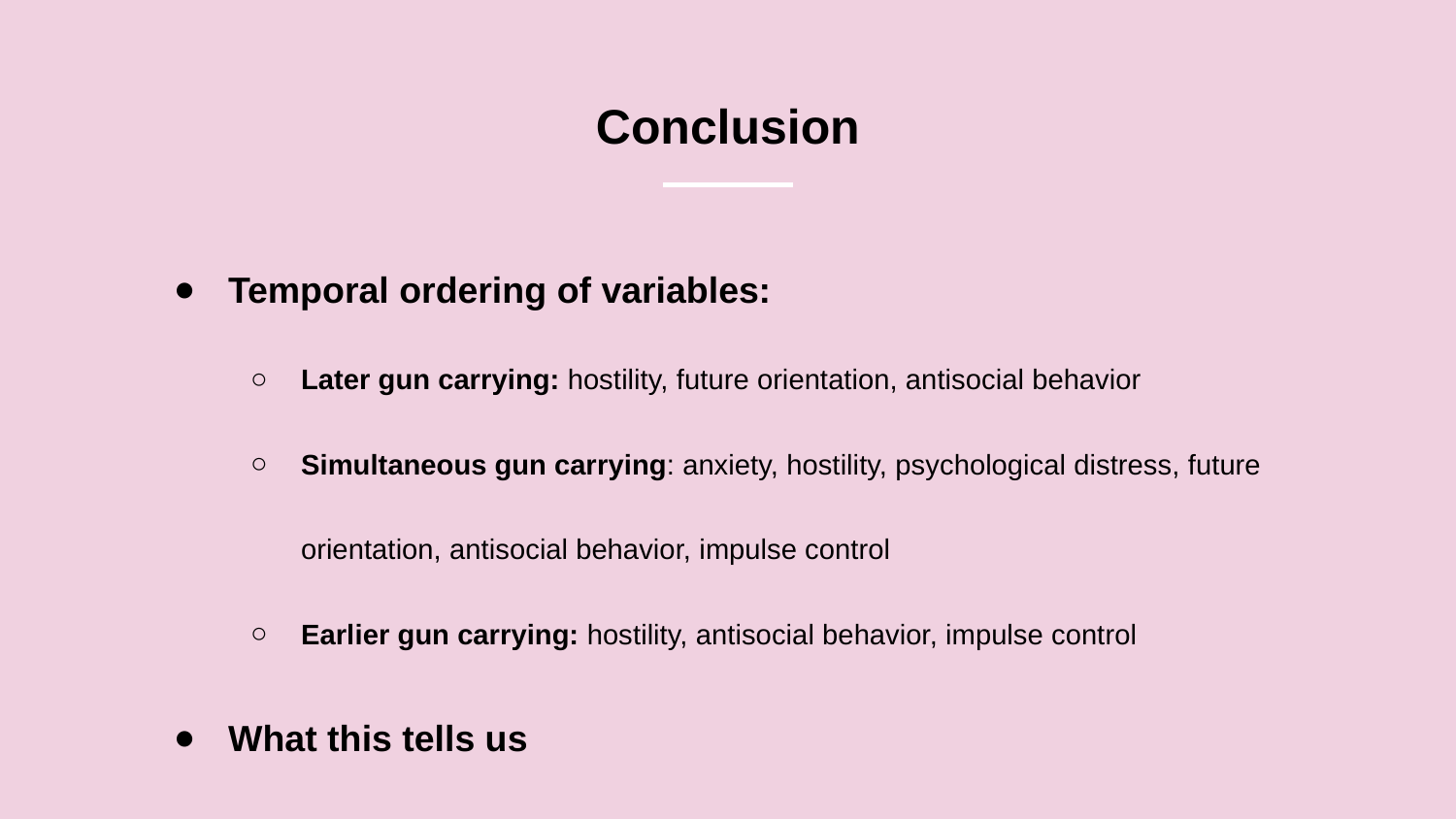

# Conclusion
Temporal ordering of variables:
Later gun carrying: hostility, future orientation, antisocial behavior
Simultaneous gun carrying: anxiety, hostility, psychological distress, future orientation, antisocial behavior, impulse control
Earlier gun carrying: hostility, antisocial behavior, impulse control
What this tells us